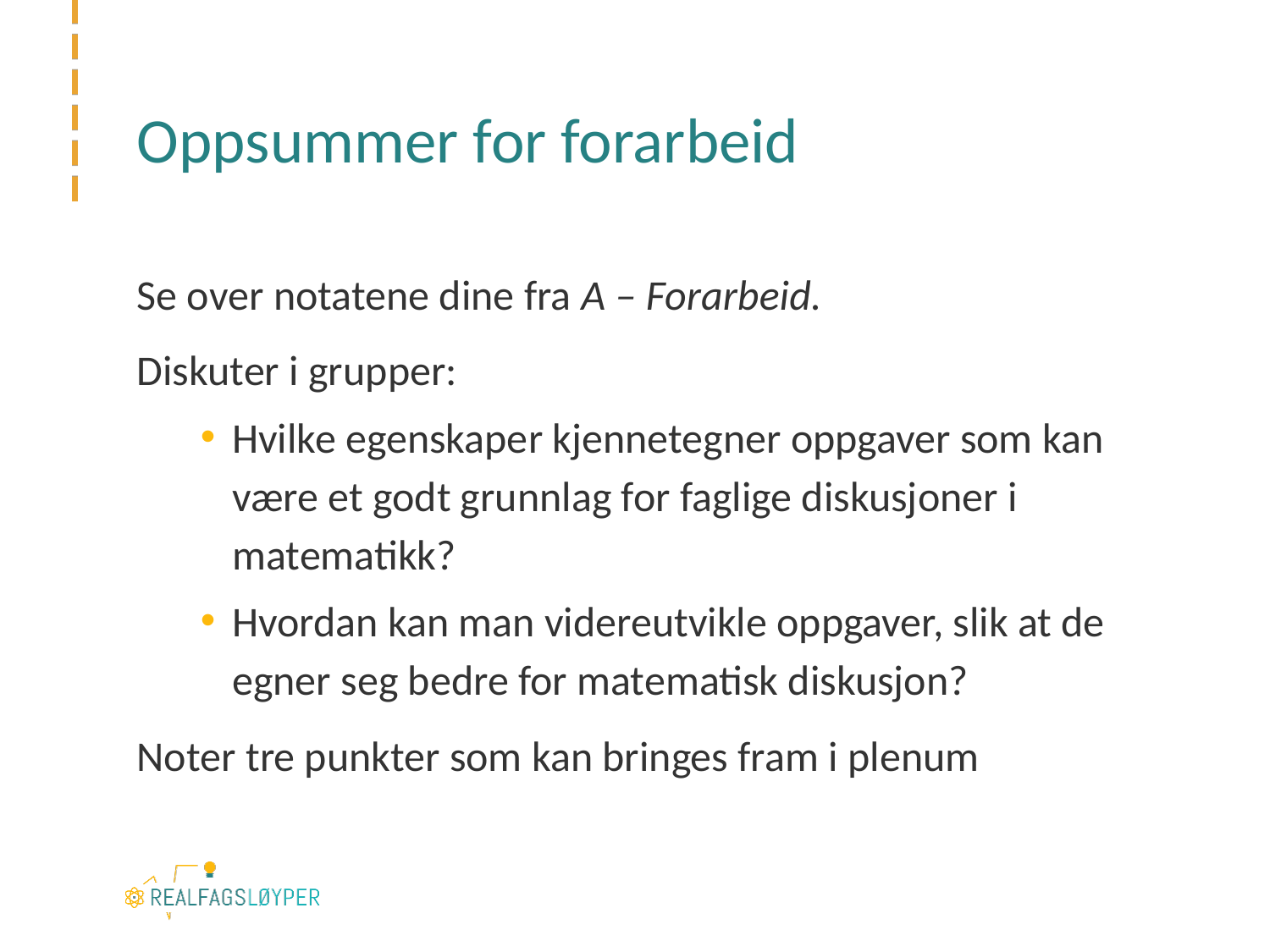

# Oppsummer for forarbeid
Se over notatene dine fra A – Forarbeid.
Diskuter i grupper:
Hvilke egenskaper kjennetegner oppgaver som kan være et godt grunnlag for faglige diskusjoner i matematikk?
Hvordan kan man videreutvikle oppgaver, slik at de egner seg bedre for matematisk diskusjon?
Noter tre punkter som kan bringes fram i plenum